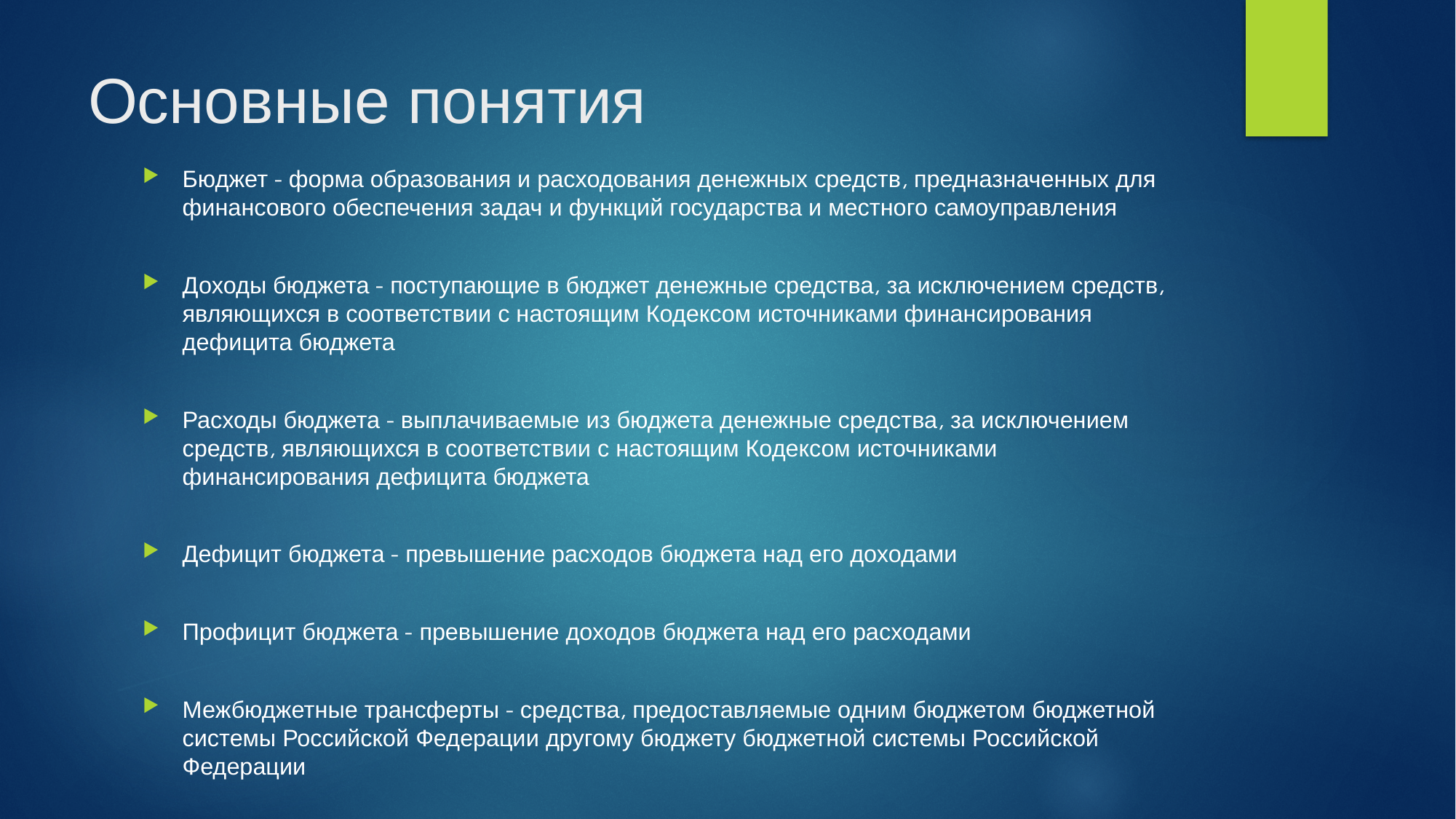

# Основные понятия
Бюджет - форма образования и расходования денежных средств, предназначенных для финансового обеспечения задач и функций государства и местного самоуправления

Доходы бюджета - поступающие в бюджет денежные средства, за исключением средств, являющихся в соответствии с настоящим Кодексом источниками финансирования дефицита бюджета

Расходы бюджета - выплачиваемые из бюджета денежные средства, за исключением средств, являющихся в соответствии с настоящим Кодексом источниками финансирования дефицита бюджета

Дефицит бюджета - превышение расходов бюджета над его доходами

Профицит бюджета - превышение доходов бюджета над его расходами

Межбюджетные трансферты - средства, предоставляемые одним бюджетом бюджетной системы Российской Федерации другому бюджету бюджетной системы Российской Федерации